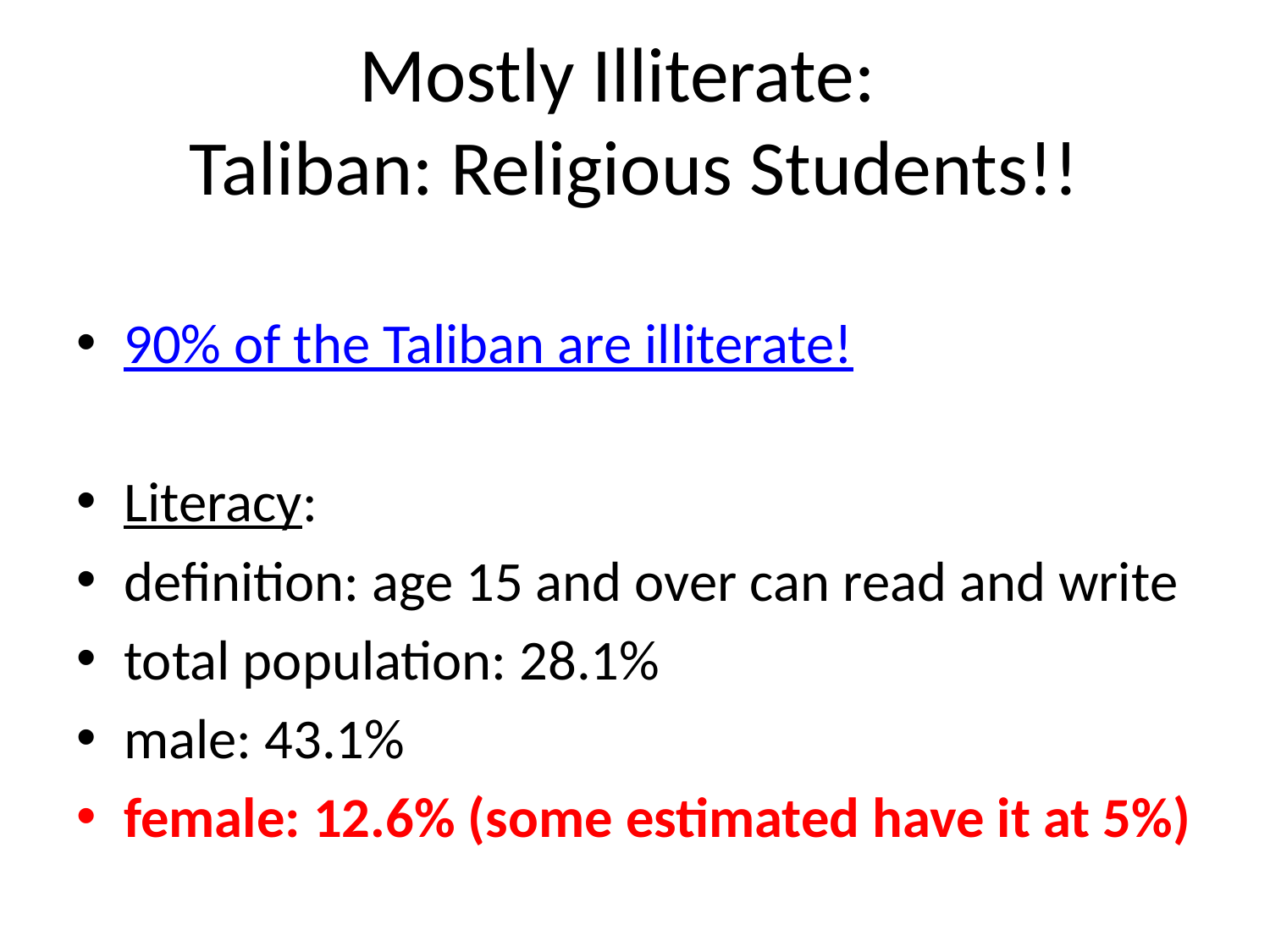

# Mostly Illiterate: Taliban: Religious Students!!

90% of the Taliban are illiterate!

Literacy:
definition: age 15 and over can read and write
total population: 28.1%
male: 43.1%
female: 12.6% (some estimated have it at 5%)